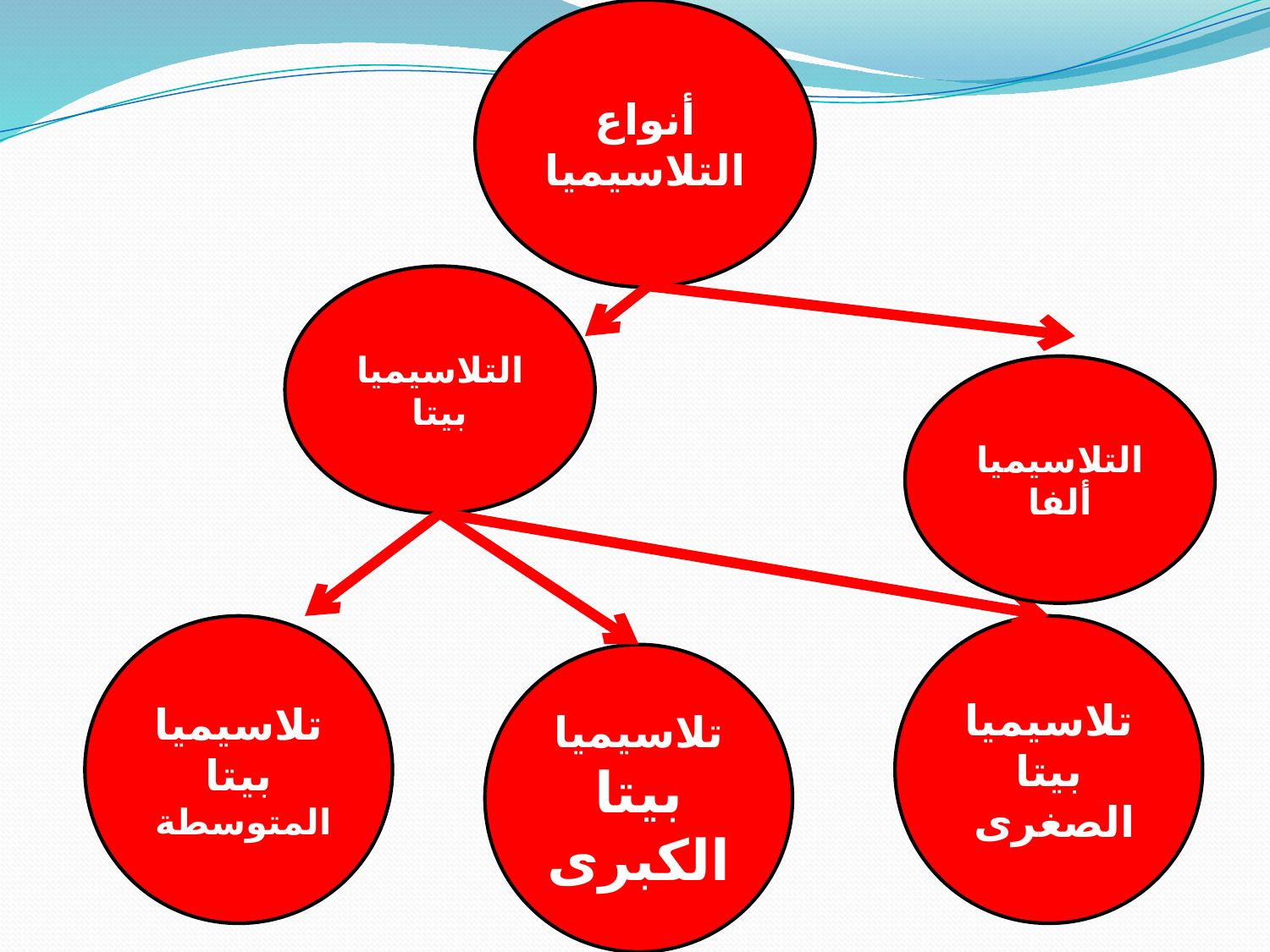

أنواع التلاسيميا
التلاسيميا
بيتا
التلاسيميا
ألفا
تلاسيميا بيتا المتوسطة
تلاسيميا بيتا الصغرى
تلاسيميا بيتا الكبرى